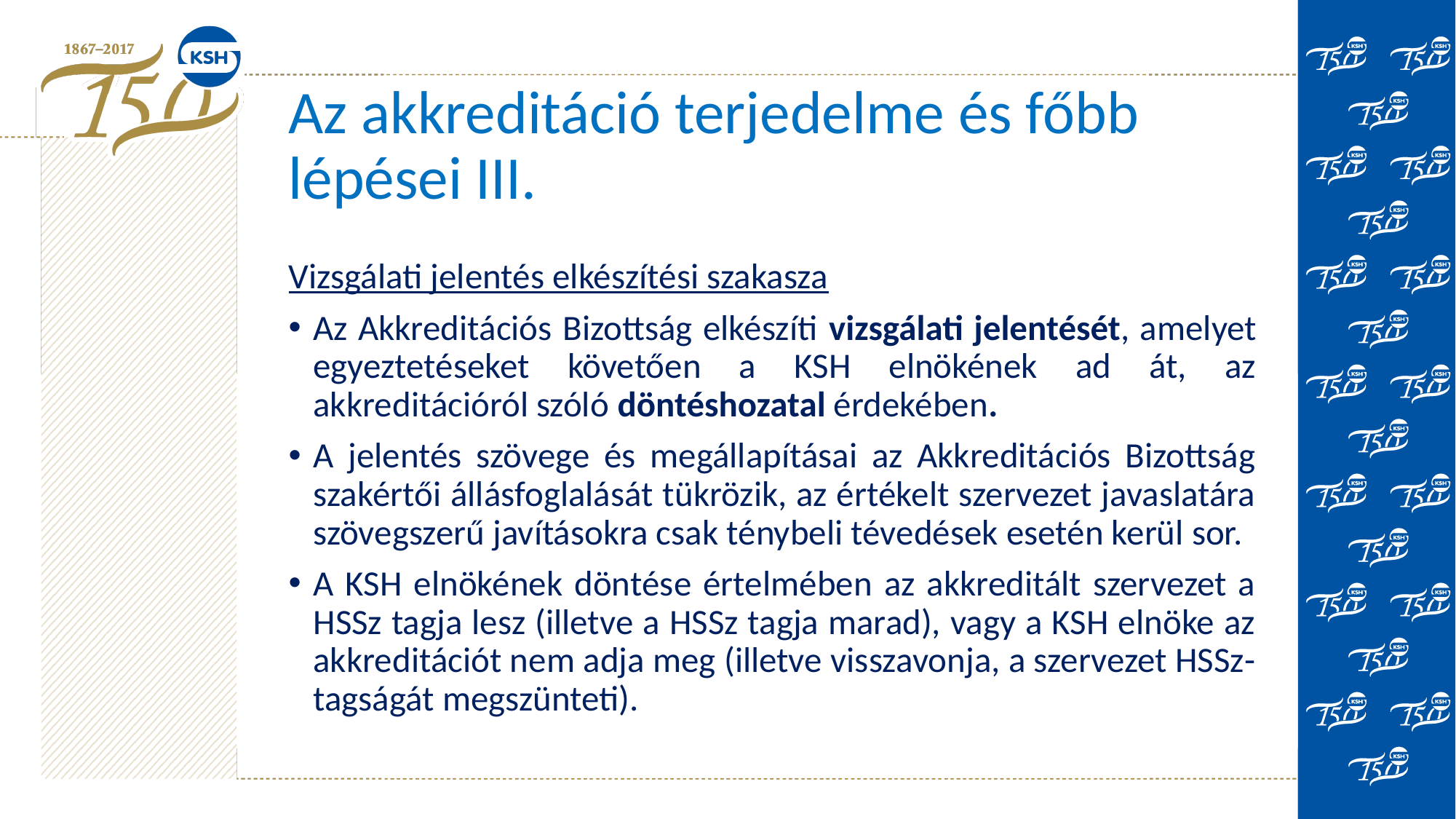

# Az akkreditáció terjedelme és főbb lépései III.
Vizsgálati jelentés elkészítési szakasza
Az Akkreditációs Bizottság elkészíti vizsgálati jelentését, amelyet egyeztetéseket követően a KSH elnökének ad át, az akkreditációról szóló döntéshozatal érdekében.
A jelentés szövege és megállapításai az Akkreditációs Bizottság szakértői állásfoglalását tükrözik, az értékelt szervezet javaslatára szövegszerű javításokra csak ténybeli tévedések esetén kerül sor.
A KSH elnökének döntése értelmében az akkreditált szervezet a HSSz tagja lesz (illetve a HSSz tagja marad), vagy a KSH elnöke az akkreditációt nem adja meg (illetve visszavonja, a szervezet HSSz-tagságát megszünteti).